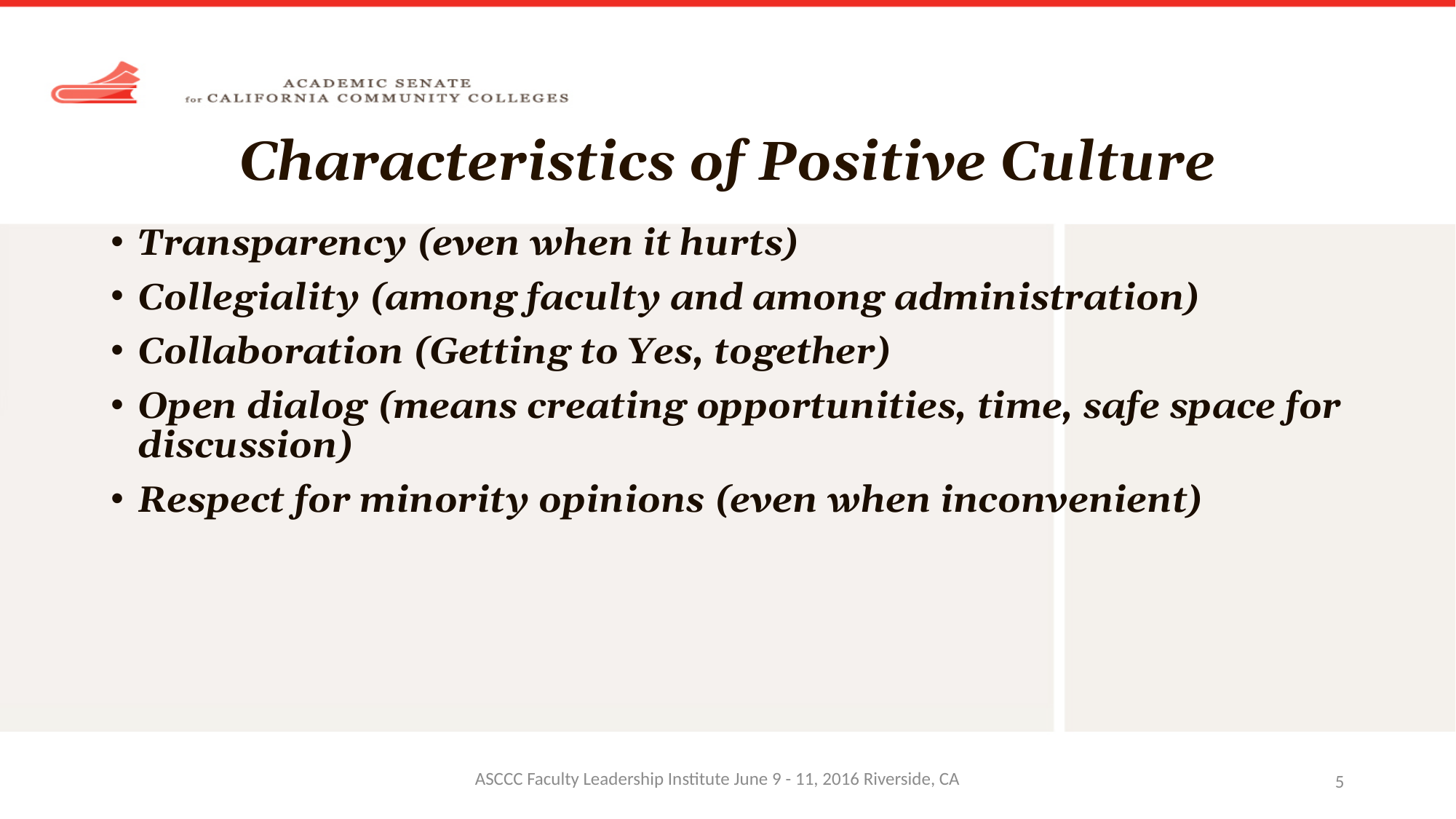

# Characteristics of Positive Culture
Transparency (even when it hurts)
Collegiality (among faculty and among administration)
Collaboration (Getting to Yes, together)
Open dialog (means creating opportunities, time, safe space for discussion)
Respect for minority opinions (even when inconvenient)

ASCCC Faculty Leadership Institute June 9 - 11, 2016 Riverside, CA
5